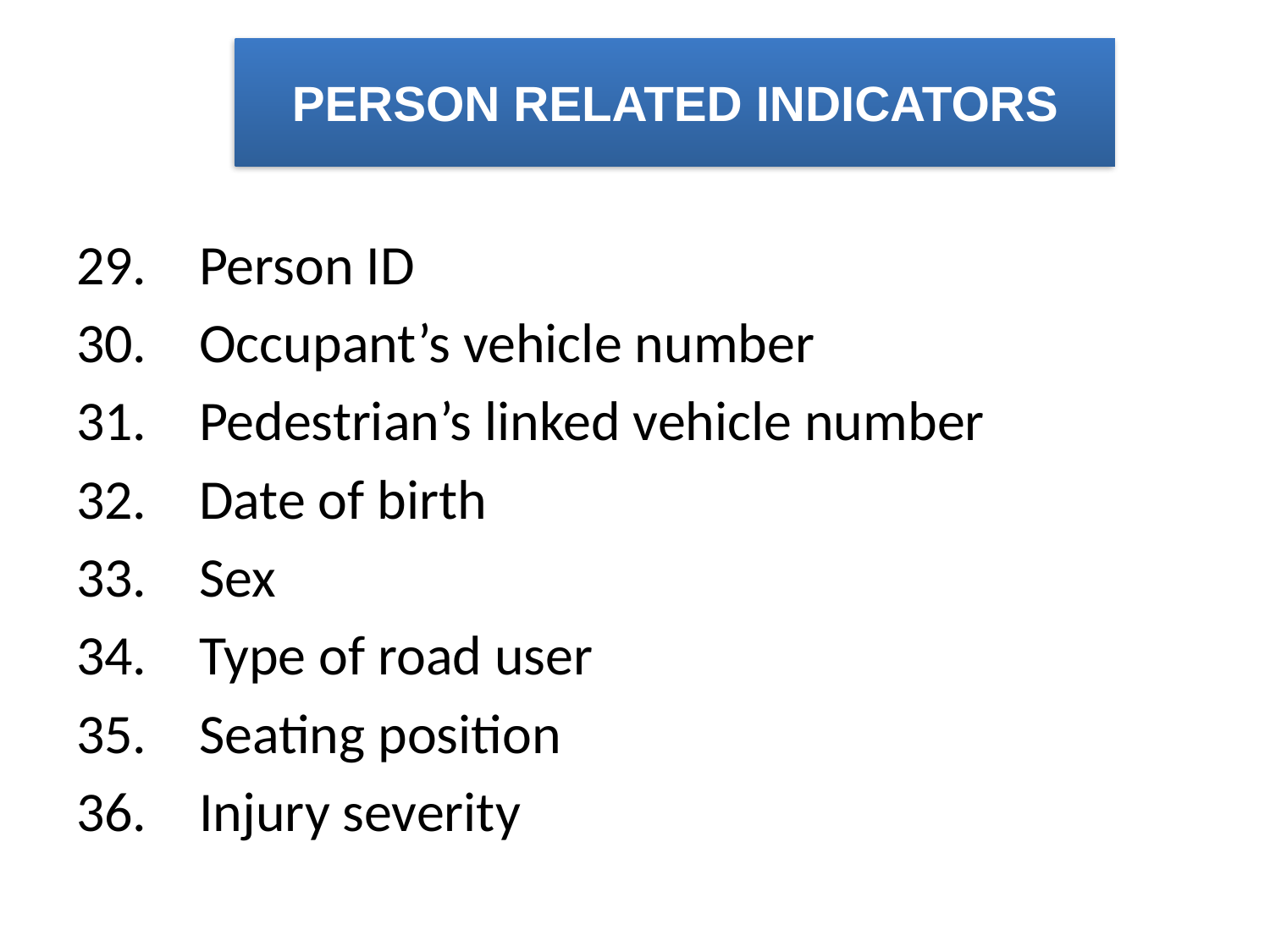

# PERSON RELATED INDICATORS
Person ID
Occupant’s vehicle number
Pedestrian’s linked vehicle number
Date of birth
Sex
Type of road user
Seating position
Injury severity